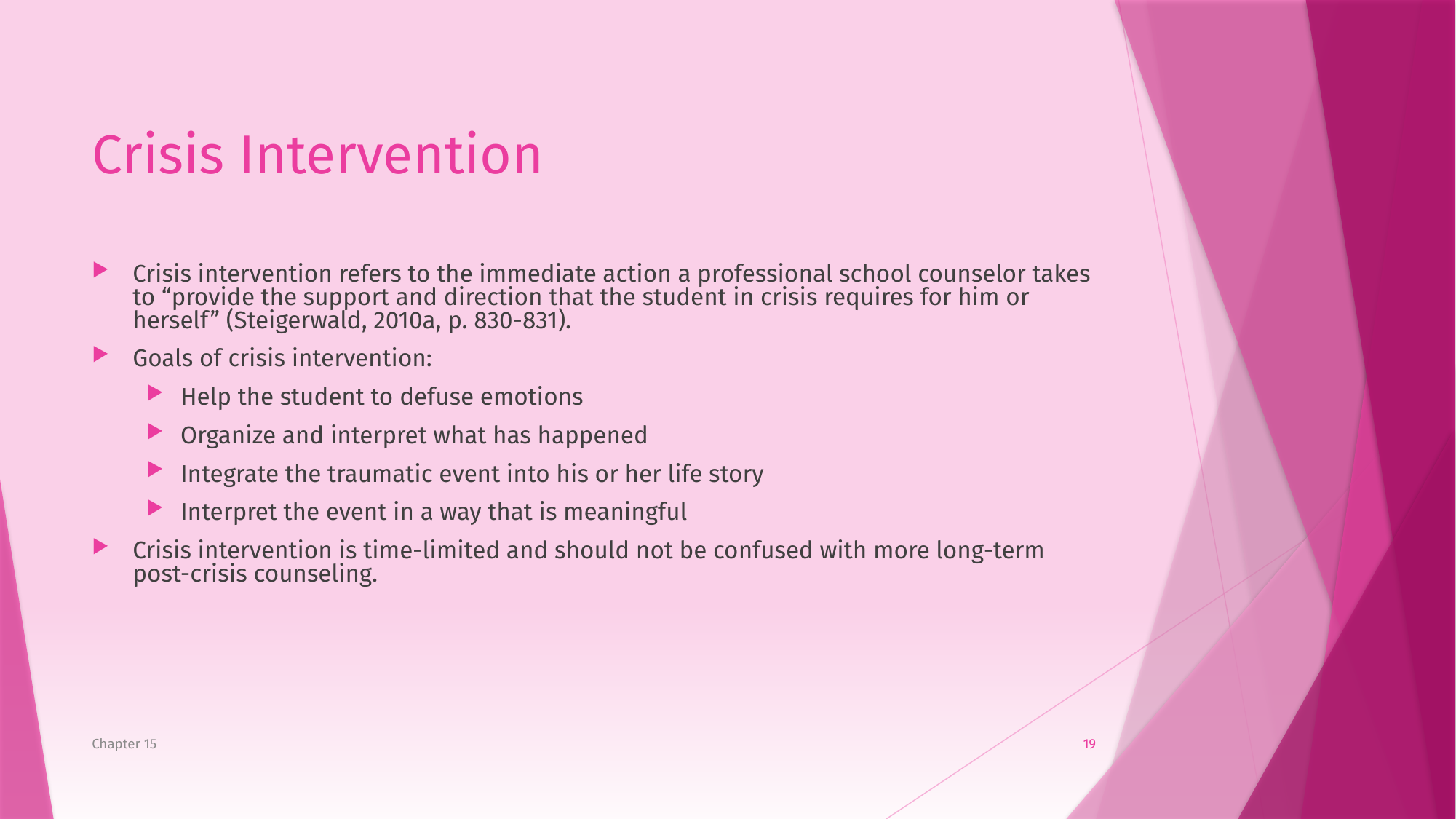

Crisis Intervention
Crisis intervention refers to the immediate action a professional school counselor takes to “provide the support and direction that the student in crisis requires for him or herself” (Steigerwald, 2010a, p. 830-831).
Goals of crisis intervention:
Help the student to defuse emotions
Organize and interpret what has happened
Integrate the traumatic event into his or her life story
Interpret the event in a way that is meaningful
Crisis intervention is time-limited and should not be confused with more long-term post-crisis counseling.
Chapter 15
19